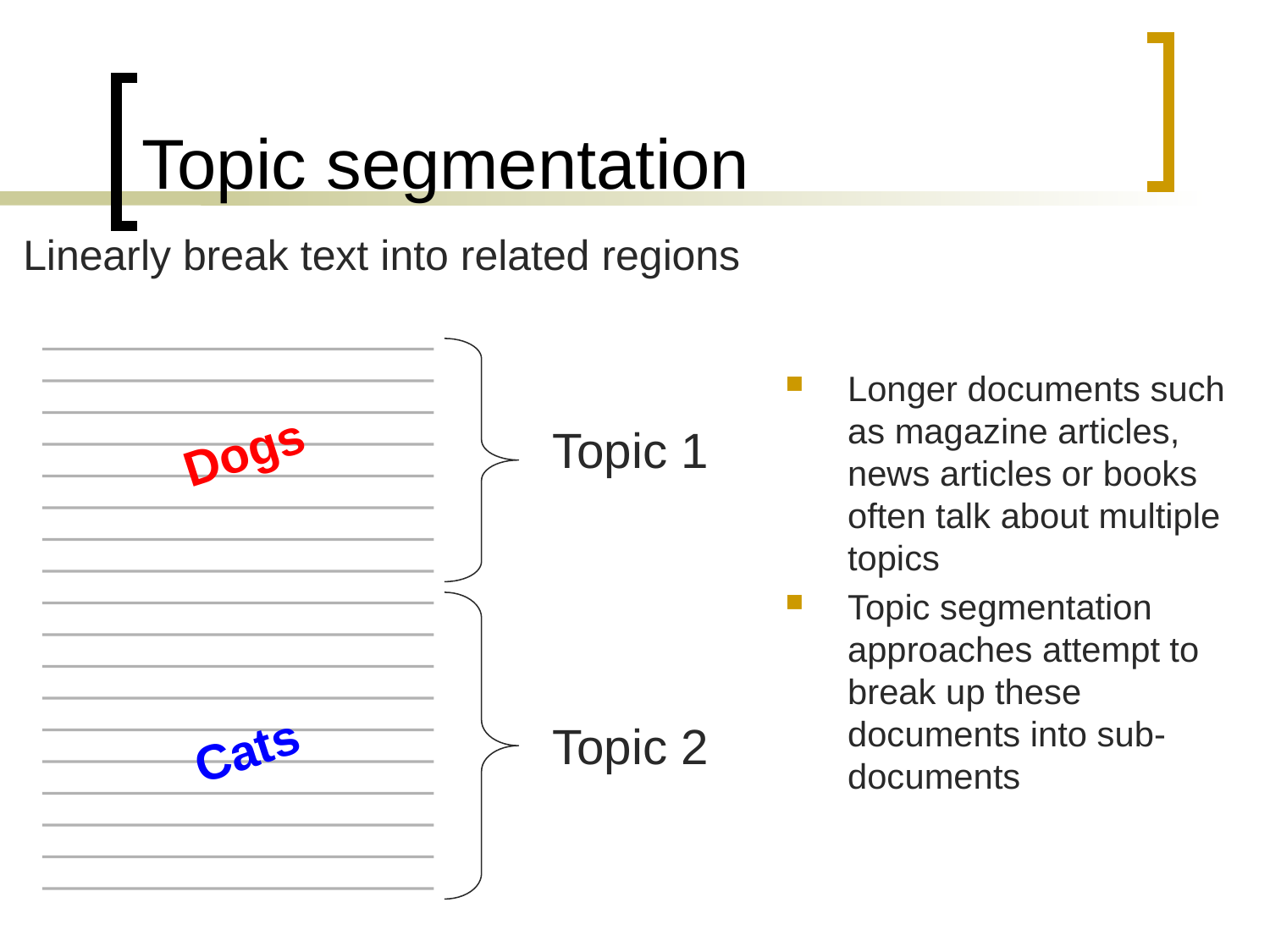

# Topic segmentation
Linearly break text into related regions

Longer documents such as magazine articles, news articles or books often talk about multiple topics
Topic segmentation approaches attempt to break up these documents into sub-documents

Dogs
Topic 1

Cats
Topic 2